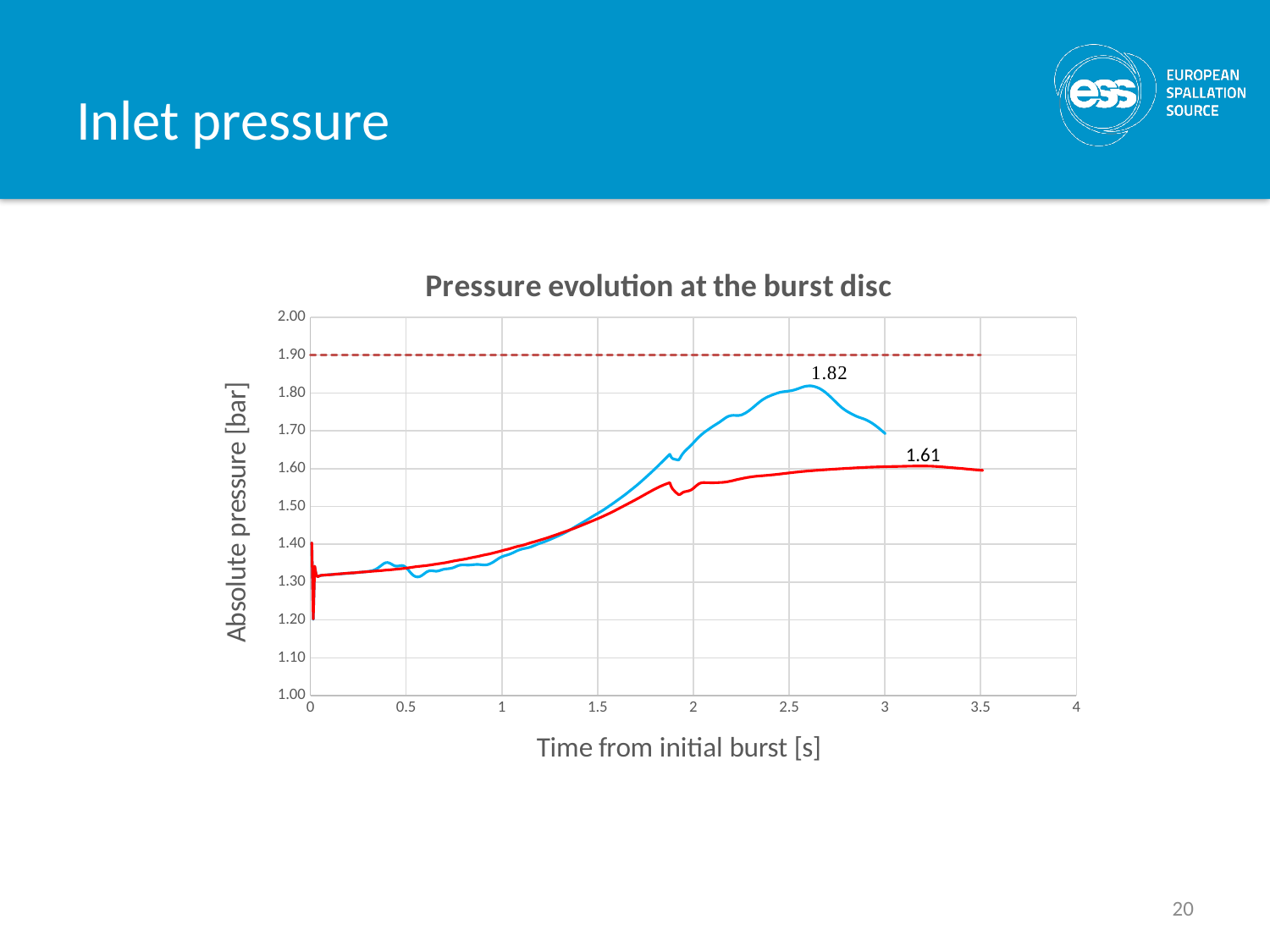

# Inlet pressure

### Chart: Pressure evolution at the burst disc

| Category | Long pipe coldBox 8K 3,6 kg/s (50%) |  | Long pipe CDS 8K 3,6 kg/s (50%) |
|---|---|---|---|
1.61
20